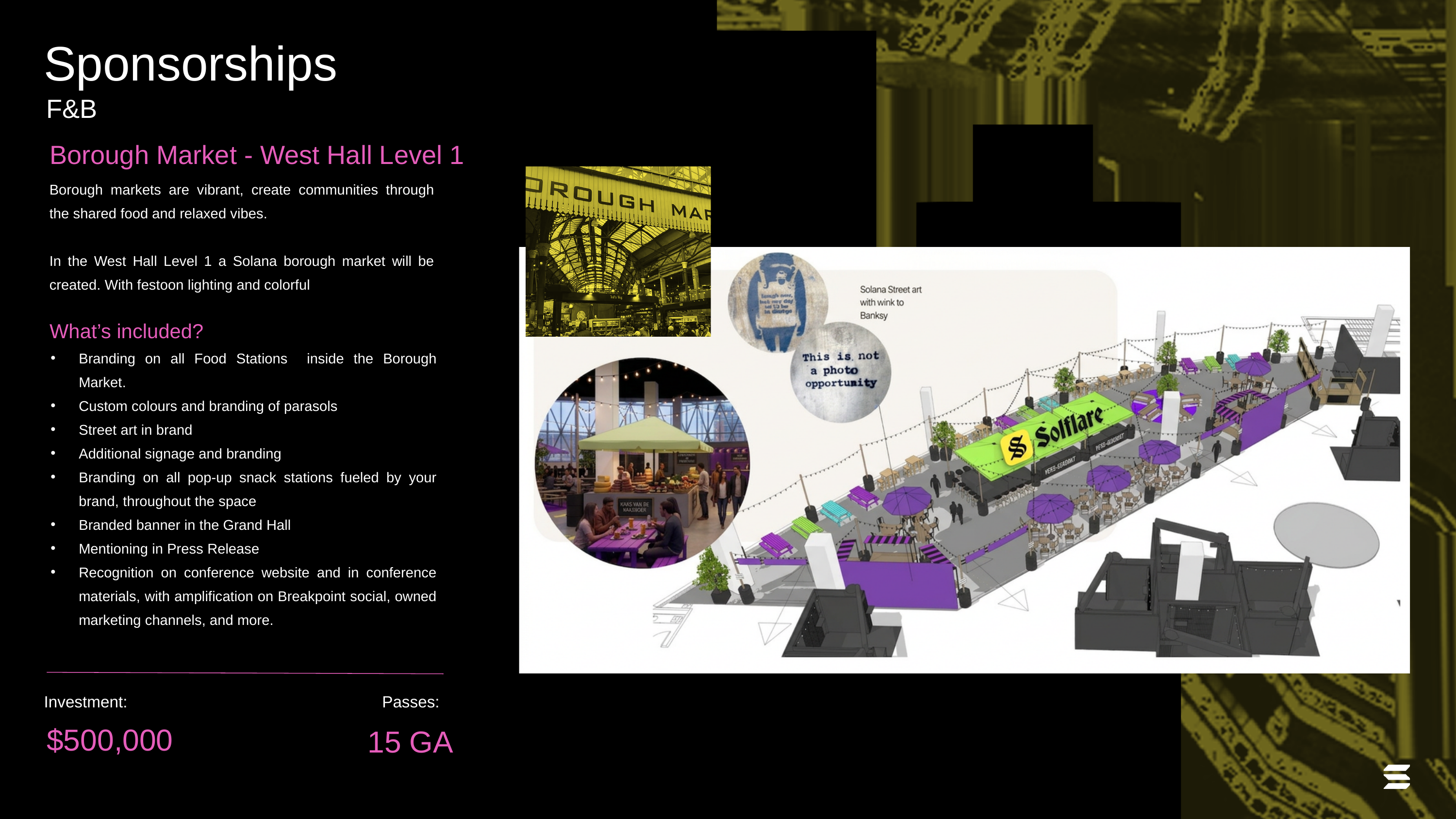

Sponsorships

F&B
Borough Market - West Hall Level 1

Borough markets are vibrant, create communities through the shared food and relaxed vibes.

In the West Hall Level 1 a Solana borough market will be created. With festoon lighting and colorful

What’s included?
Branding on all Food Stations  inside the Borough Market.
Custom colours and branding of parasols
Street art in brand
Additional signage and branding
Branding on all pop-up snack stations fueled by your brand, throughout the space
Branded banner in the Grand Hall
Mentioning in Press Release
Recognition on conference website and in conference materials, with amplification on Breakpoint social, owned marketing channels, and more.

Investment:
Passes:
15 GA
$500,000